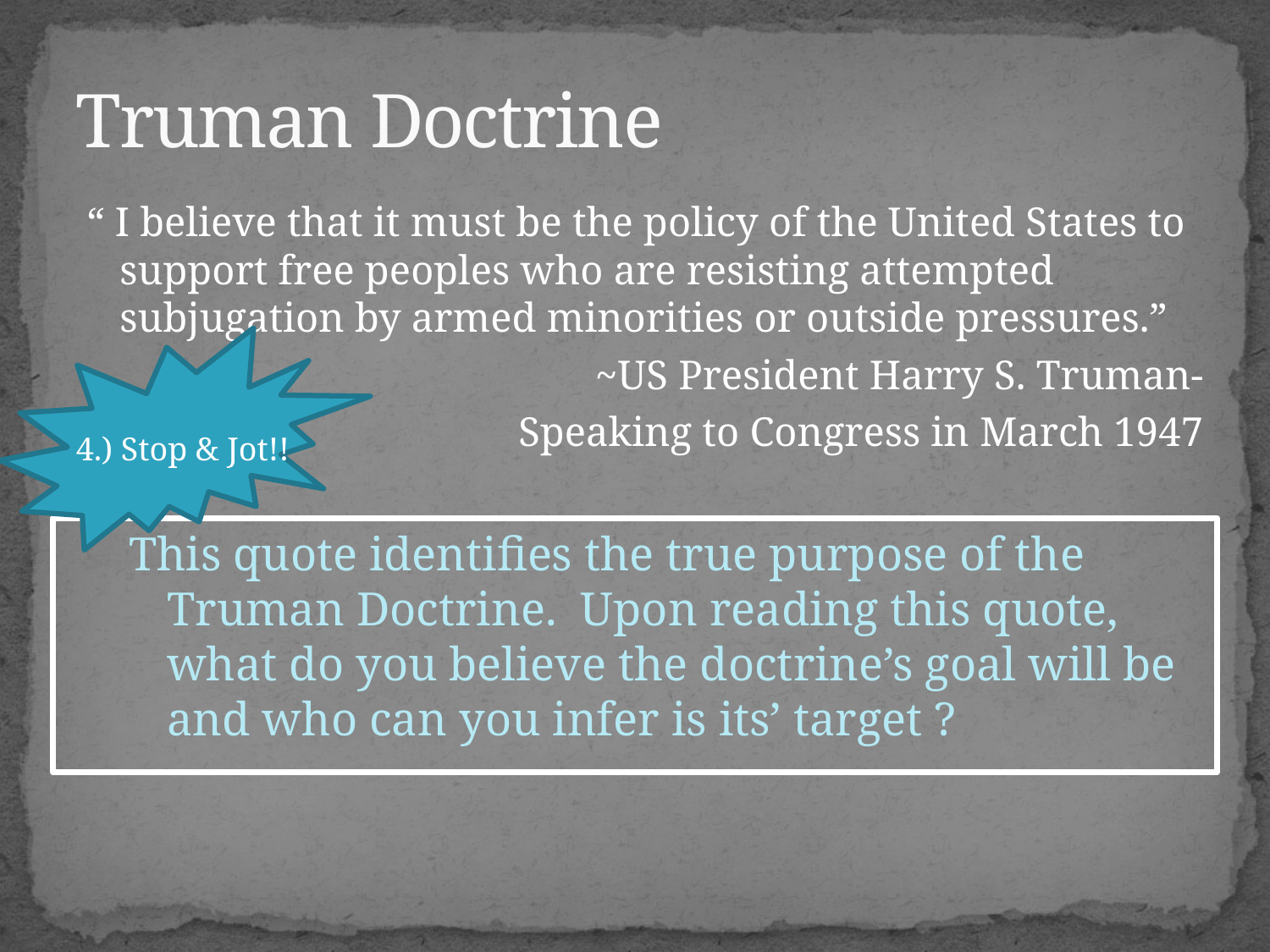

# Truman Doctrine
“ I believe that it must be the policy of the United States to support free peoples who are resisting attempted subjugation by armed minorities or outside pressures.”
~US President Harry S. Truman-
Speaking to Congress in March 1947

4.) Stop & Jot!!
This quote identifies the true purpose of the Truman Doctrine.  Upon reading this quote, what do you believe the doctrine’s goal will be and who can you infer is its’ target ?